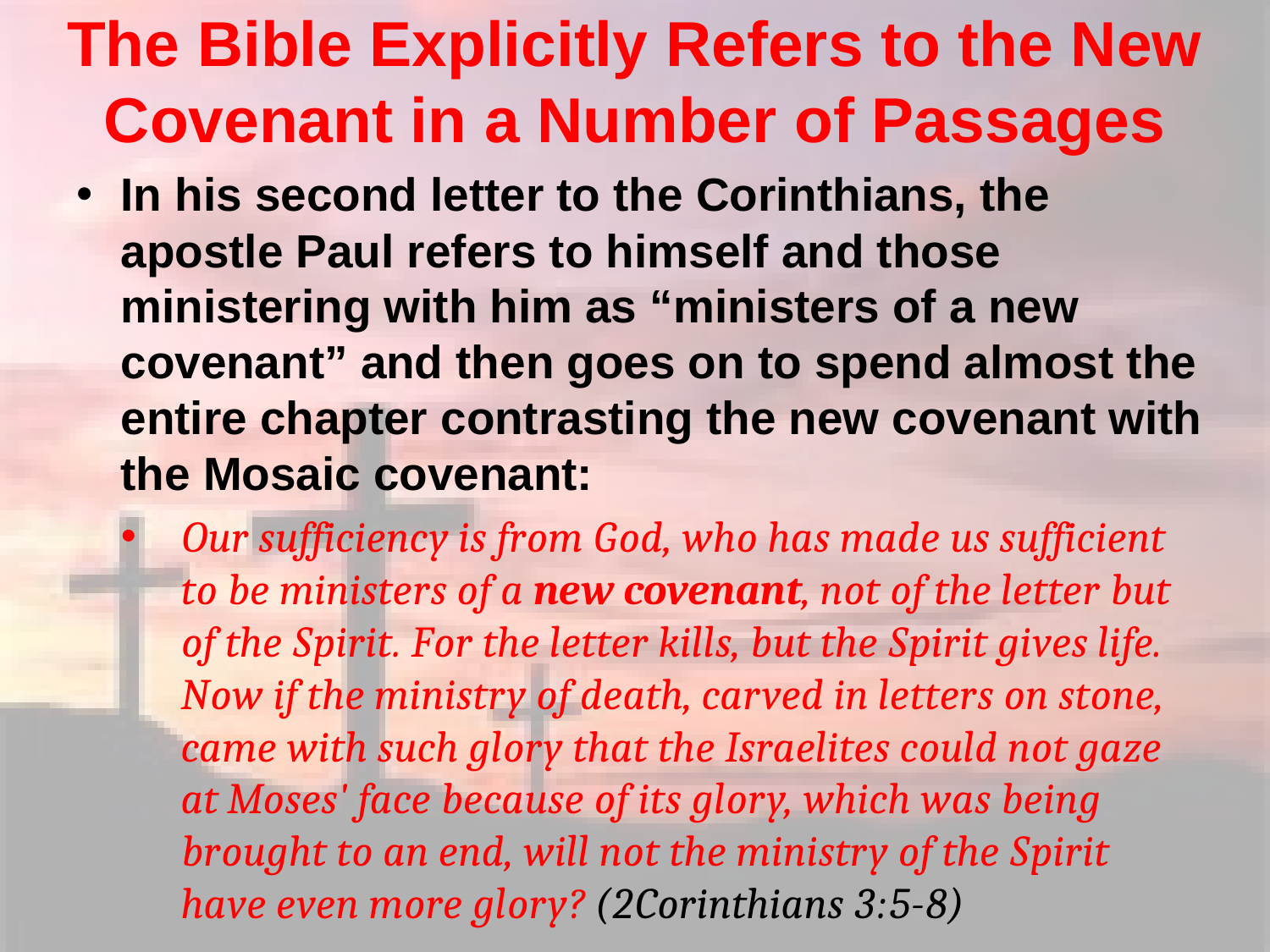

# The Bible Explicitly Refers to the New Covenant in a Number of Passages
In his second letter to the Corinthians, the apostle Paul refers to himself and those ministering with him as “ministers of a new covenant” and then goes on to spend almost the entire chapter contrasting the new covenant with the Mosaic covenant:
Our sufficiency is from God, who has made us sufficient to be ministers of a new covenant, not of the letter but of the Spirit. For the letter kills, but the Spirit gives life. Now if the ministry of death, carved in letters on stone, came with such glory that the Israelites could not gaze at Moses' face because of its glory, which was being brought to an end, will not the ministry of the Spirit have even more glory? (2Corinthians 3:5-8)